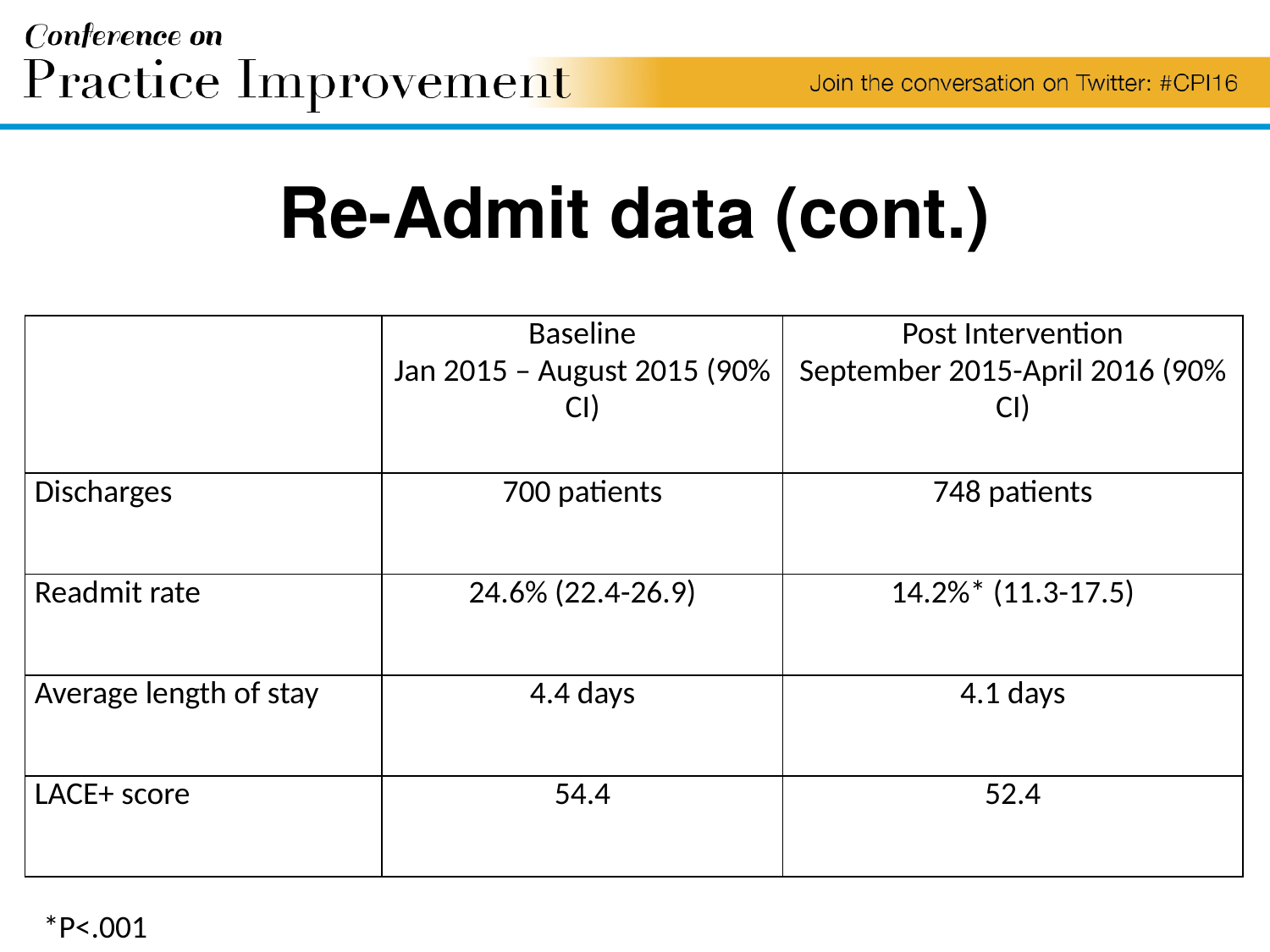

* P<0.001
# Re-Admit data (cont.)
|  | Baseline Jan 2015 – August 2015 (90% CI) | Post Intervention September 2015-April 2016 (90% CI) |
| --- | --- | --- |
| Discharges | 700 patients | 748 patients |
| Readmit rate | 24.6% (22.4-26.9) | 14.2%\* (11.3-17.5) |
| Average length of stay | 4.4 days | 4.1 days |
| LACE+ score | 54.4 | 52.4 |
*P<.001